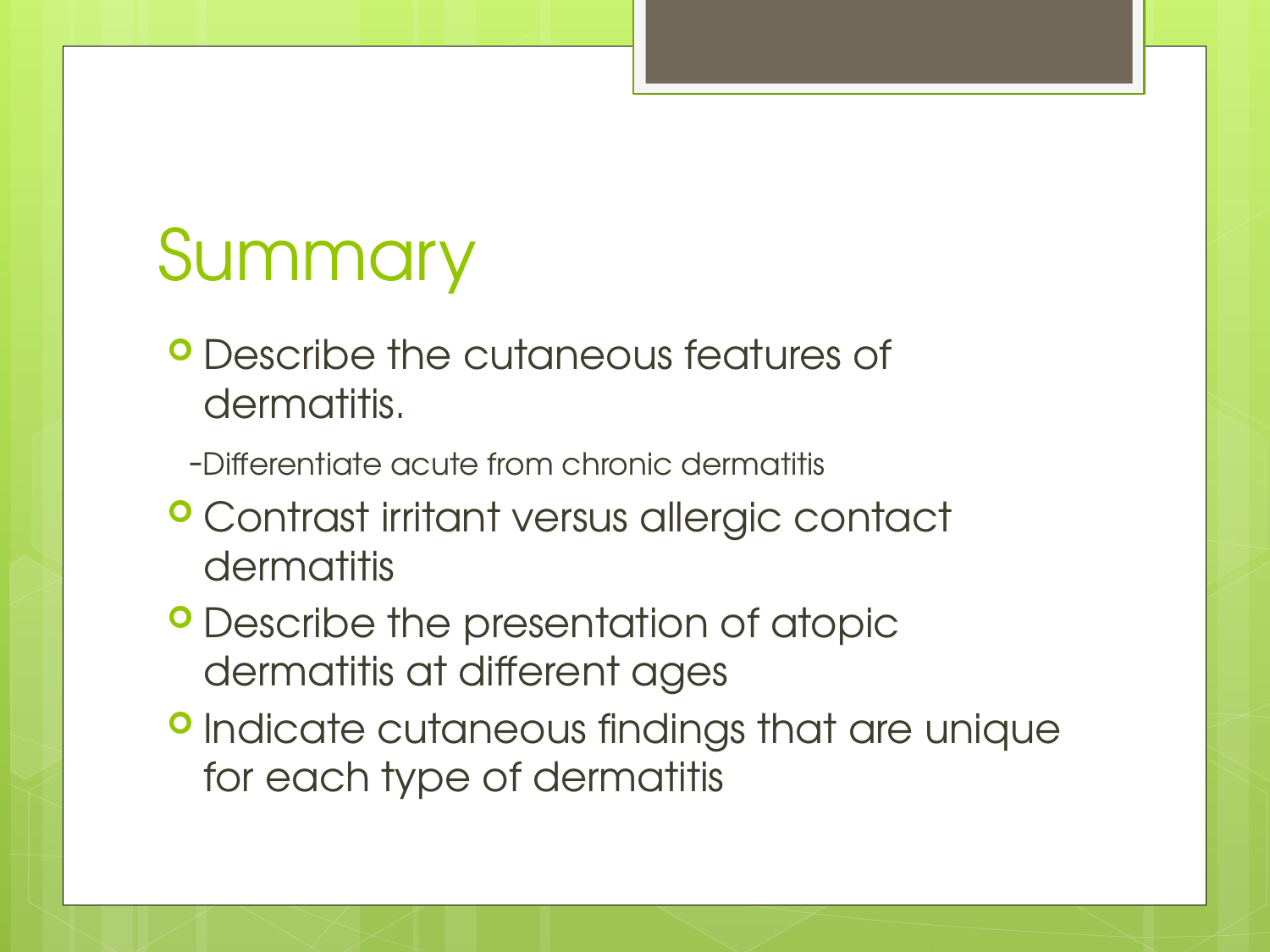

# Summary
Describe the cutaneous features of dermatitis.
  -Differentiate acute from chronic dermatitis
Contrast irritant versus allergic contact dermatitis
Describe the presentation of atopic dermatitis at different ages
Indicate cutaneous findings that are unique for each type of dermatitis